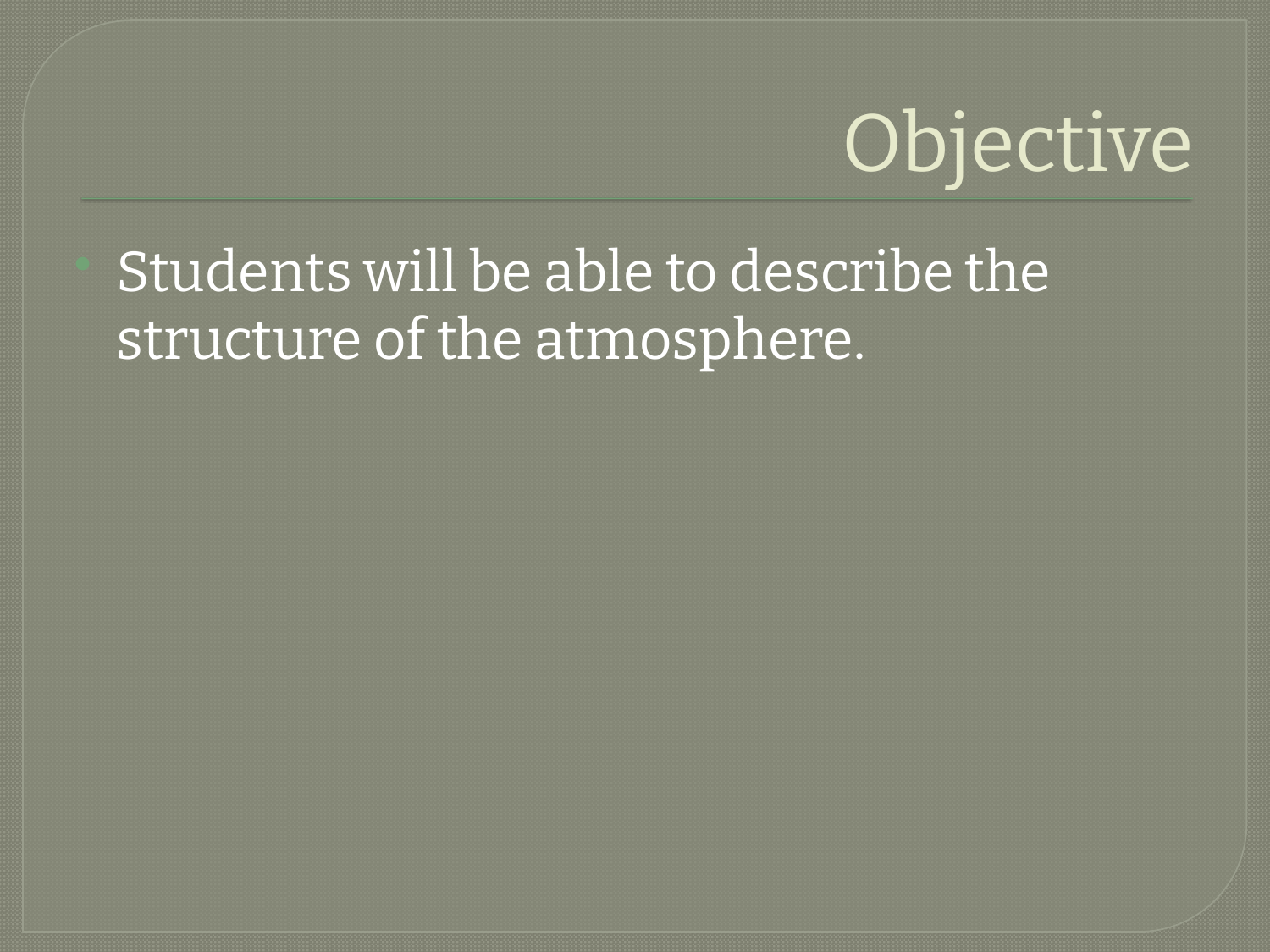

# Objective
Students will be able to describe the structure of the atmosphere.